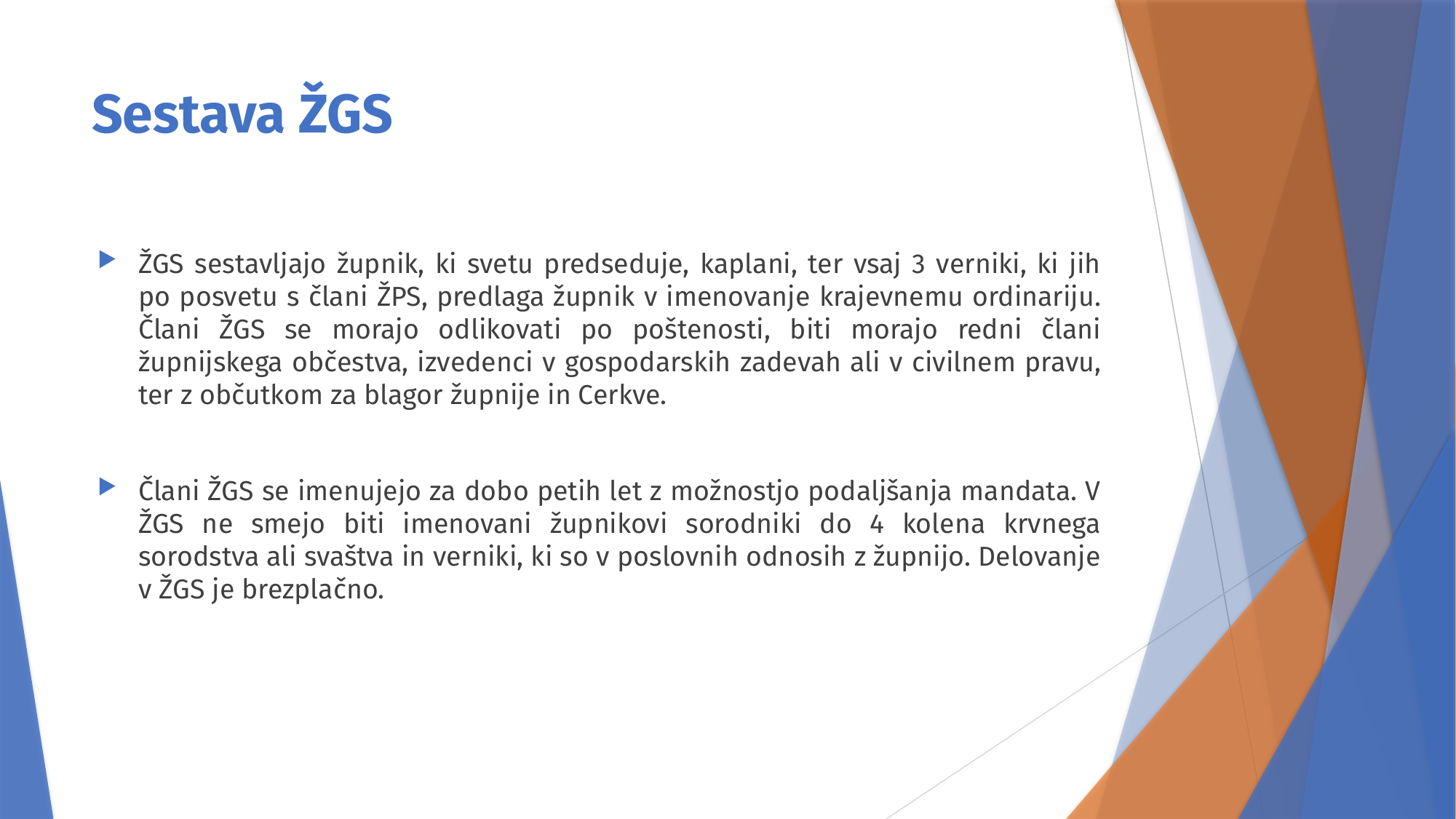

# Sestava ŽGS

ŽGS sestavljajo župnik, ki svetu predseduje, kaplani, ter vsaj 3 verniki, ki jih po posvetu s člani ŽPS, predlaga župnik v imenovanje krajevnemu ordinariju. Člani ŽGS se morajo odlikovati po poštenosti, biti morajo redni člani župnijskega občestva, izvedenci v gospodarskih zadevah ali v civilnem pravu, ter z občutkom za blagor župnije in Cerkve.

Člani ŽGS se imenujejo za dobo petih let z možnostjo podaljšanja mandata. V ŽGS ne smejo biti imenovani župnikovi sorodniki do 4 kolena krvnega sorodstva ali svaštva in verniki, ki so v poslovnih odnosih z župnijo. Delovanje v ŽGS je brezplačno.